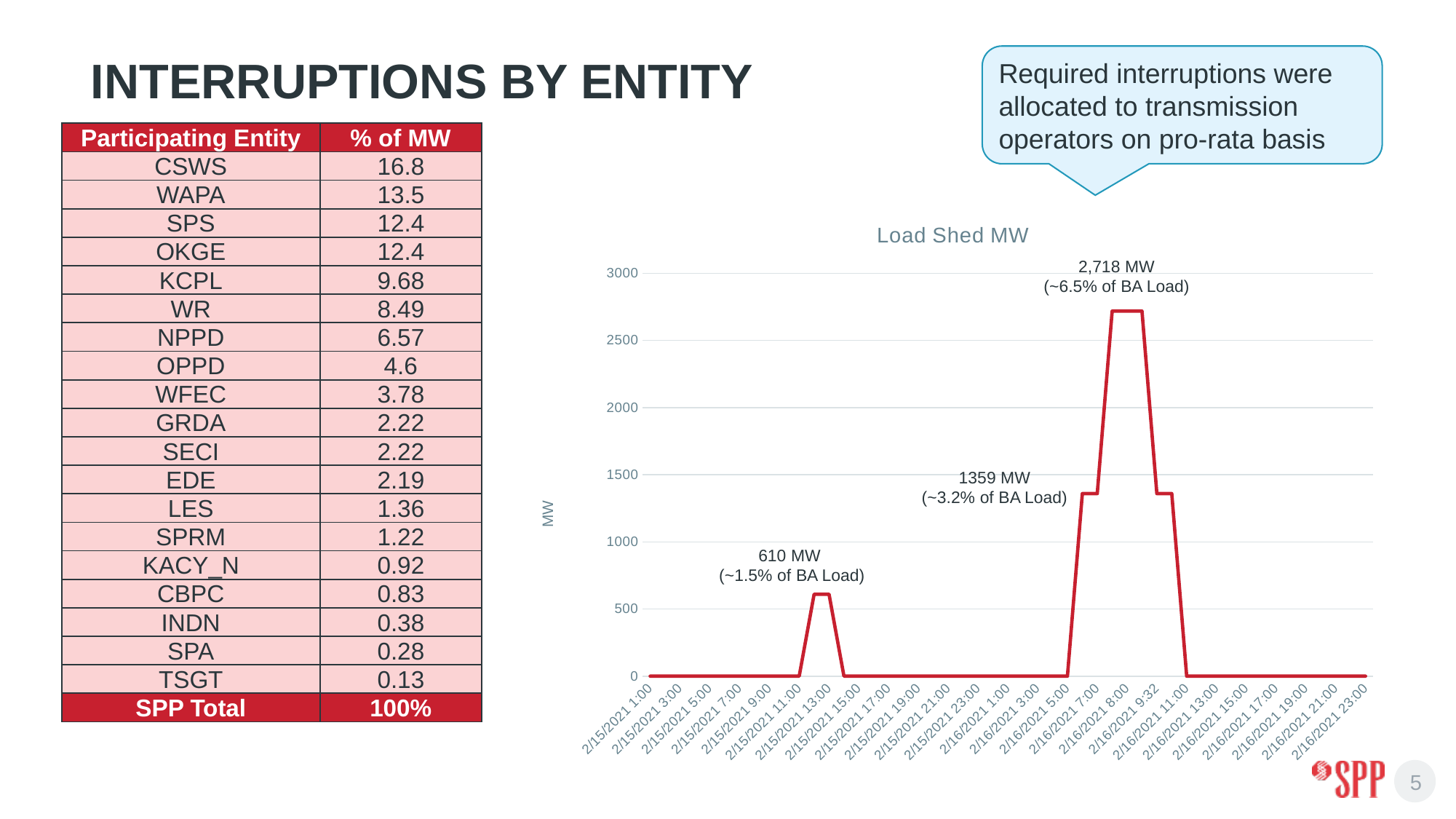

Interruptions by entity
Required interruptions were allocated to transmission operators on pro-rata basis
| Participating Entity | % of MW |
| --- | --- |
| CSWS | 16.8 |
| WAPA | 13.5 |
| SPS | 12.4 |
| OKGE | 12.4 |
| KCPL | 9.68 |
| WR | 8.49 |
| NPPD | 6.57 |
| OPPD | 4.6 |
| WFEC | 3.78 |
| GRDA | 2.22 |
| SECI | 2.22 |
| EDE | 2.19 |
| LES | 1.36 |
| SPRM | 1.22 |
| KACY\_N | 0.92 |
| CBPC | 0.83 |
| INDN | 0.38 |
| SPA | 0.28 |
| TSGT | 0.13 |
| SPP Total | 100% |

### Chart: Load Shed MW

| Category | Total |
|---|---|
| 2/15/2021 1:00 | 0.0 |
| 2/15/2021 2:00 | 0.0 |
| 2/15/2021 3:00 | 0.0 |
| 2/15/2021 4:00 | 0.0 |
| 2/15/2021 5:00 | 0.0 |
| 2/15/2021 6:00 | 0.0 |
| 2/15/2021 7:00 | 0.0 |
| 2/15/2021 8:00 | 0.0 |
| 2/15/2021 9:00 | 0.0 |
| 2/15/2021 10:00 | 0.0 |
| 2/15/2021 11:00 | 0.0 |
| 2/15/2021 12:00 | 610.0 |
| 2/15/2021 13:00 | 610.0 |
| 2/15/2021 14:00 | 0.0 |
| 2/15/2021 15:00 | 0.0 |
| 2/15/2021 16:00 | 0.0 |
| 2/15/2021 17:00 | 0.0 |
| 2/15/2021 18:00 | 0.0 |
| 2/15/2021 19:00 | 0.0 |
| 2/15/2021 20:00 | 0.0 |
| 2/15/2021 21:00 | 0.0 |
| 2/15/2021 22:00 | 0.0 |
| 2/15/2021 23:00 | 0.0 |
| 2/16/2021 | 0.0 |
| 2/16/2021 1:00 | 0.0 |
| 2/16/2021 2:00 | 0.0 |
| 2/16/2021 3:00 | 0.0 |
| 2/16/2021 4:00 | 0.0 |
| 2/16/2021 5:00 | 0.0 |
| 2/16/2021 6:44 | 1359.0 |
| 2/16/2021 7:00 | 1359.0 |
| 2/16/2021 7:17 | 2718.0 |
| 2/16/2021 8:00 | 2718.0 |
| 2/16/2021 9:00 | 2718.0 |
| 2/16/2021 9:32 | 1359.0 |
| 2/16/2021 10:00 | 1359.0 |
| 2/16/2021 11:00 | 0.0 |
| 2/16/2021 12:00 | 0.0 |
| 2/16/2021 13:00 | 0.0 |
| 2/16/2021 14:00 | 0.0 |
| 2/16/2021 15:00 | 0.0 |
| 2/16/2021 16:00 | 0.0 |
| 2/16/2021 17:00 | 0.0 |
| 2/16/2021 18:00 | 0.0 |
| 2/16/2021 19:00 | 0.0 |
| 2/16/2021 20:00 | 0.0 |
| 2/16/2021 21:00 | 0.0 |
| 2/16/2021 22:00 | 0.0 |
| 2/16/2021 23:00 | 0.0 |
2,718 MW
(~6.5% of BA Load)
1359 MW
(~3.2% of BA Load)
610 MW
(~1.5% of BA Load)